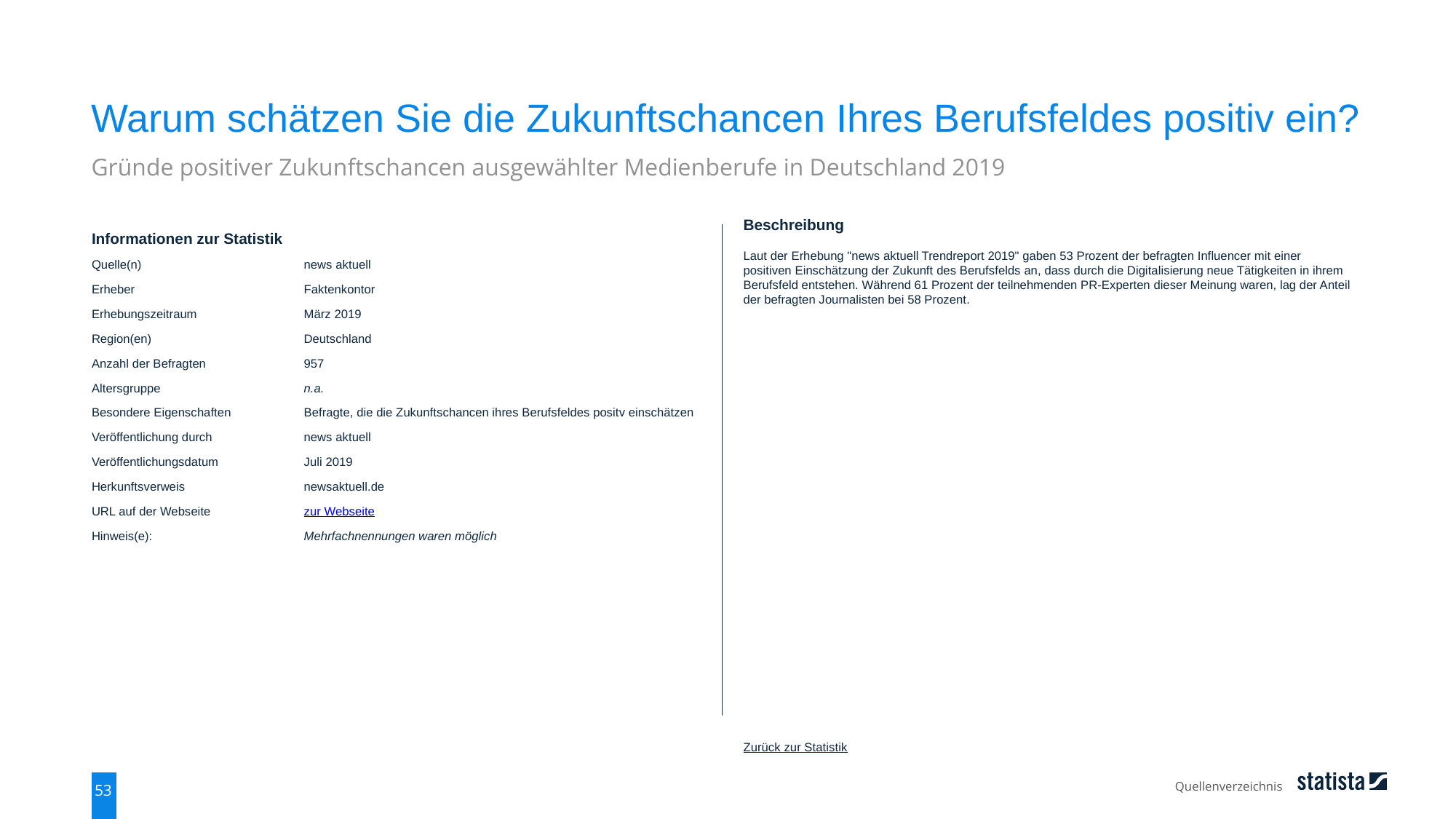

Warum schätzen Sie die Zukunftschancen Ihres Berufsfeldes positiv ein?
Gründe positiver Zukunftschancen ausgewählter Medienberufe in Deutschland 2019
| Informationen zur Statistik |  |
| --- | --- |
| Quelle(n) | news aktuell |
| Erheber | Faktenkontor |
| Erhebungszeitraum | März 2019 |
| Region(en) | Deutschland |
| Anzahl der Befragten | 957 |
| Altersgruppe | n.a. |
| Besondere Eigenschaften | Befragte, die die Zukunftschancen ihres Berufsfeldes positv einschätzen |
| Veröffentlichung durch | news aktuell |
| Veröffentlichungsdatum | Juli 2019 |
| Herkunftsverweis | newsaktuell.de |
| URL auf der Webseite | zur Webseite |
| Hinweis(e): | Mehrfachnennungen waren möglich |

Beschreibung

Laut der Erhebung "news aktuell Trendreport 2019" gaben 53 Prozent der befragten Influencer mit einer positiven Einschätzung der Zukunft des Berufsfelds an, dass durch die Digitalisierung neue Tätigkeiten in ihrem Berufsfeld entstehen. Während 61 Prozent der teilnehmenden PR-Experten dieser Meinung waren, lag der Anteil der befragten Journalisten bei 58 Prozent.
Zurück zur Statistik
Quellenverzeichnis

53